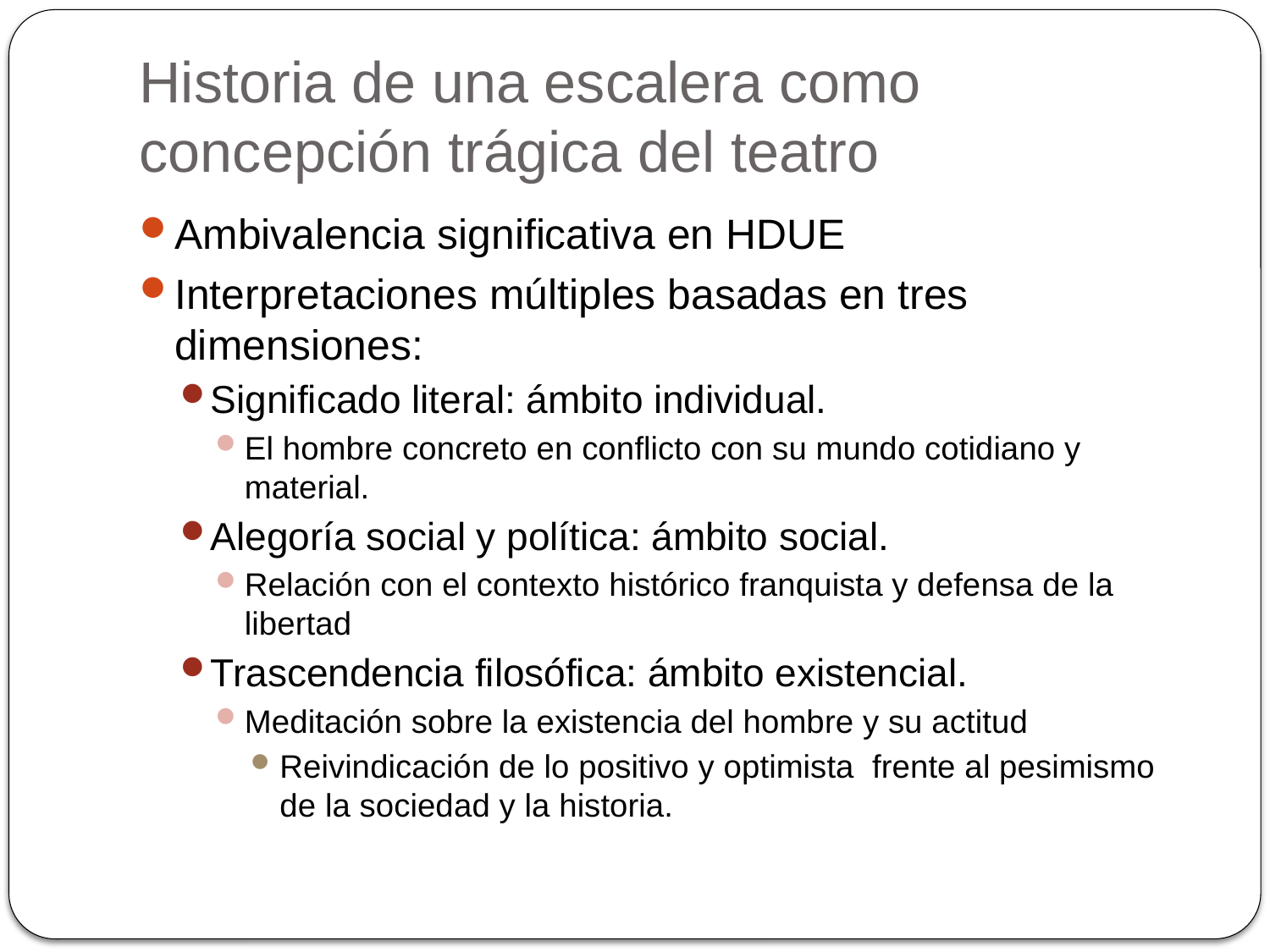

# Historia de una escalera como concepción trágica del teatro
Ambivalencia significativa en HDUE
Interpretaciones múltiples basadas en tres dimensiones:
Significado literal: ámbito individual.
El hombre concreto en conflicto con su mundo cotidiano y material.
Alegoría social y política: ámbito social.
Relación con el contexto histórico franquista y defensa de la libertad
Trascendencia filosófica: ámbito existencial.
Meditación sobre la existencia del hombre y su actitud
Reivindicación de lo positivo y optimista  frente al pesimismo de la sociedad y la historia.